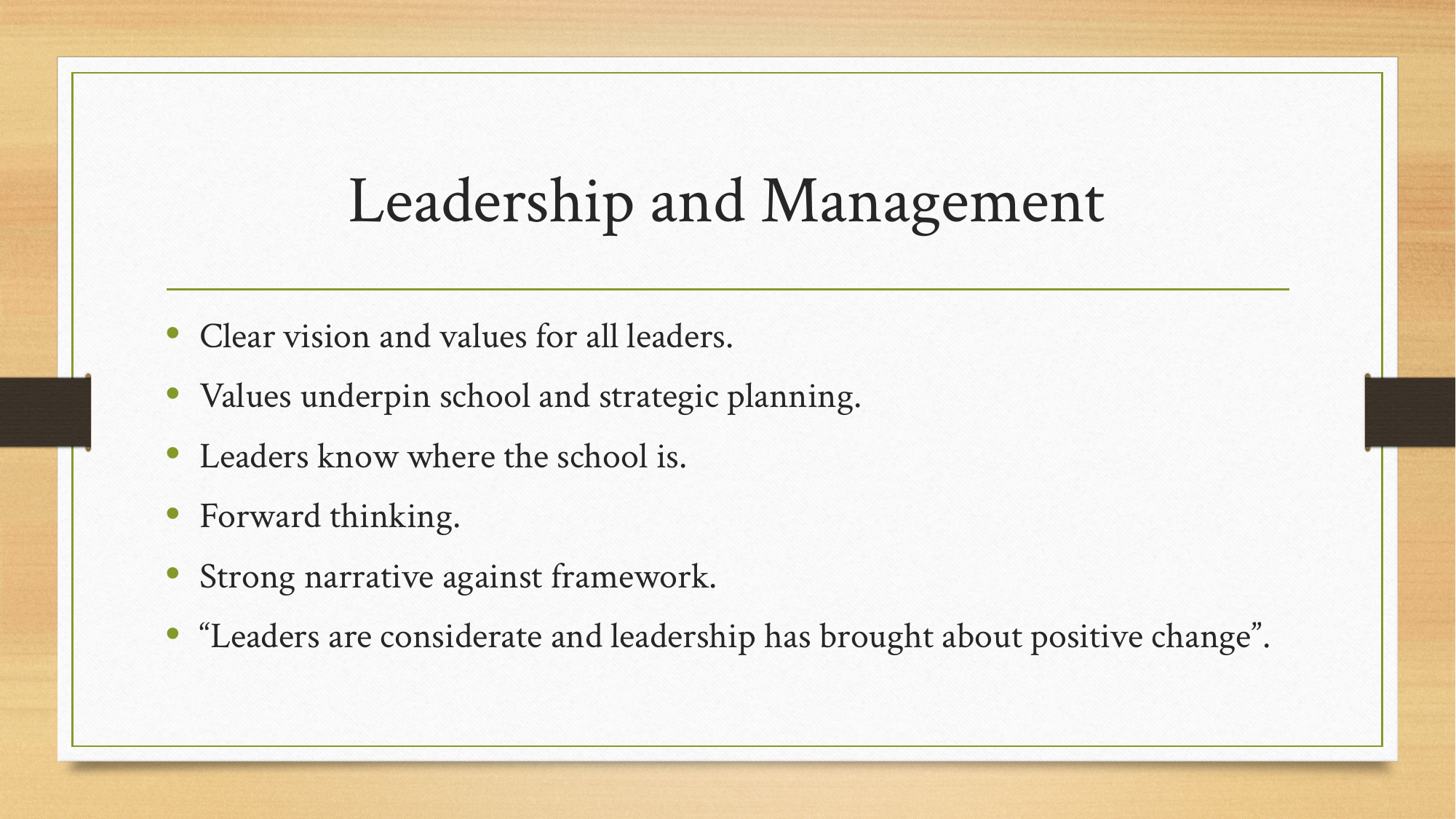

# Leadership and Management
Clear vision and values for all leaders.
Values underpin school and strategic planning.
Leaders know where the school is.
Forward thinking.
Strong narrative against framework.
“Leaders are considerate and leadership has brought about positive change”.